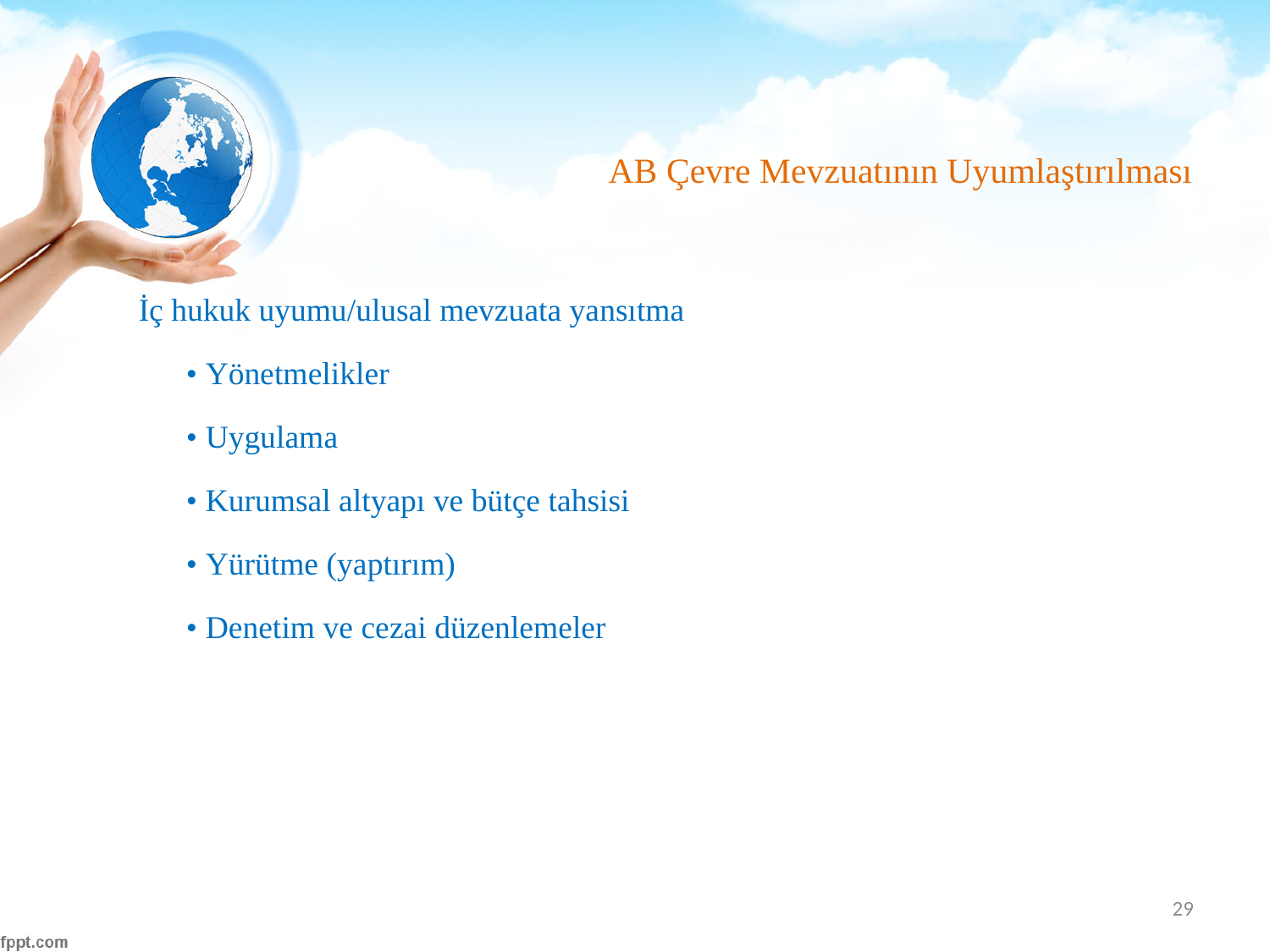

# AB Çevre Mevzuatının Uyumlaştırılması
İç hukuk uyumu/ulusal mevzuata yansıtma
	• Yönetmelikler
	• Uygulama
	• Kurumsal altyapı ve bütçe tahsisi
	• Yürütme (yaptırım)
	• Denetim ve cezai düzenlemeler
29